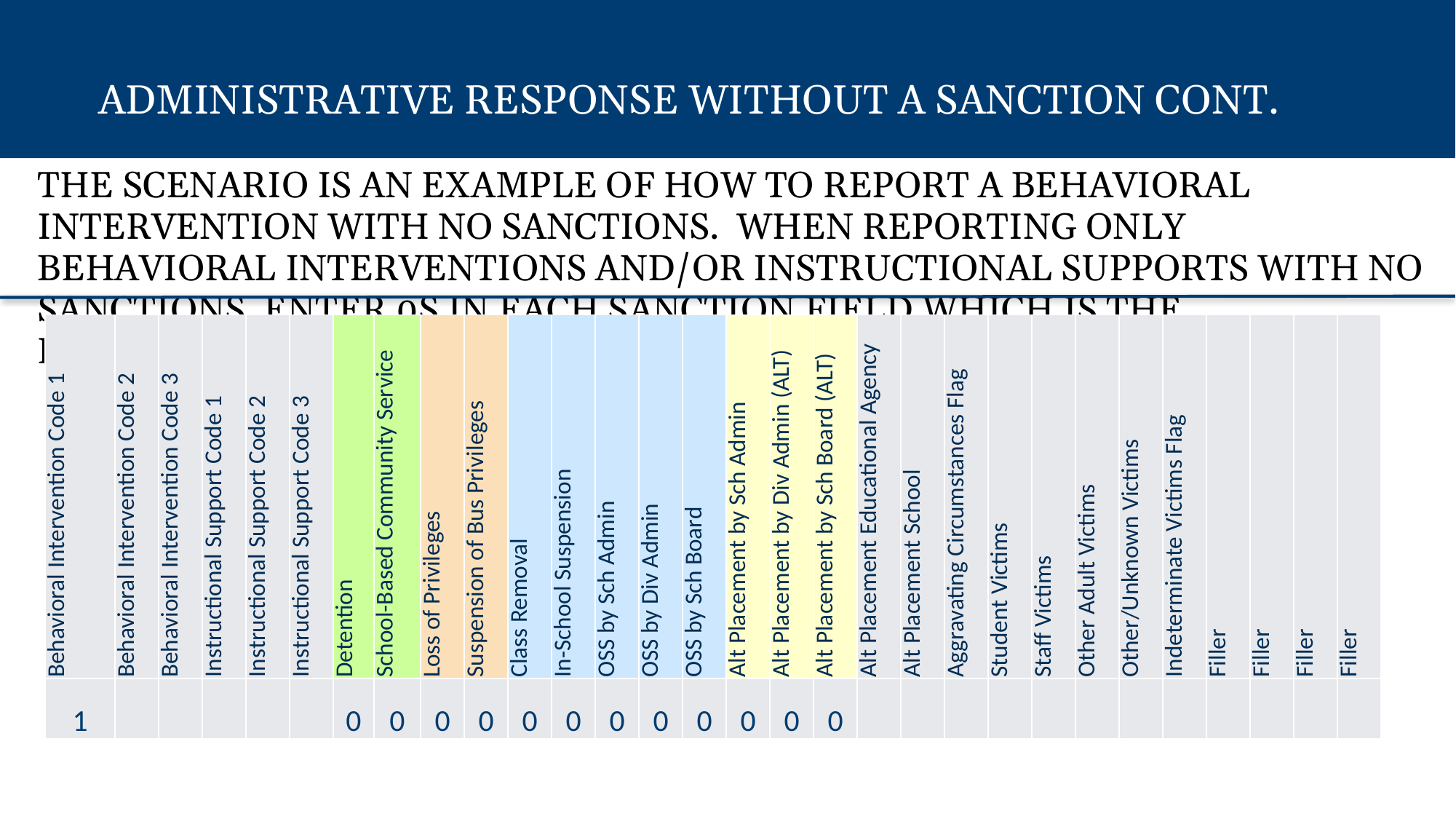

Administrative response without a sanction cont.

The scenario is an example of how to report a behavioral intervention with no sanctions.  When reporting only behavioral interventions and/or instructional supports with no sanctions, enter 0s in each sanction field which is the equivalent to “NONE”.
| Behavioral Intervention Code 1 | Behavioral Intervention Code 2 | Behavioral Intervention Code 3 | Instructional Support Code 1 | Instructional Support Code 2 | Instructional Support Code 3 | Detention | School-Based Community Service | Loss of Privileges | Suspension of Bus Privileges | Class Removal | In-School Suspension | OSS by Sch Admin | OSS by Div Admin | OSS by Sch Board | Alt Placement by Sch Admin | Alt Placement by Div Admin (ALT) | Alt Placement by Sch Board (ALT) | Alt Placement Educational Agency | Alt Placement School | Aggravating Circumstances Flag | Student Victims | Staff Victims | Other Adult Victims | Other/Unknown Victims | Indeterminate Victims Flag | Filler | Filler | Filler | Filler |
| --- | --- | --- | --- | --- | --- | --- | --- | --- | --- | --- | --- | --- | --- | --- | --- | --- | --- | --- | --- | --- | --- | --- | --- | --- | --- | --- | --- | --- | --- |
| 1 |  |  |  |  |  | 0 | 0 | 0 | 0 | 0 | 0 | 0 | 0 | 0 | 0 | 0 | 0 |  |  |  |  |  |  |  |  |  |  |  |  |